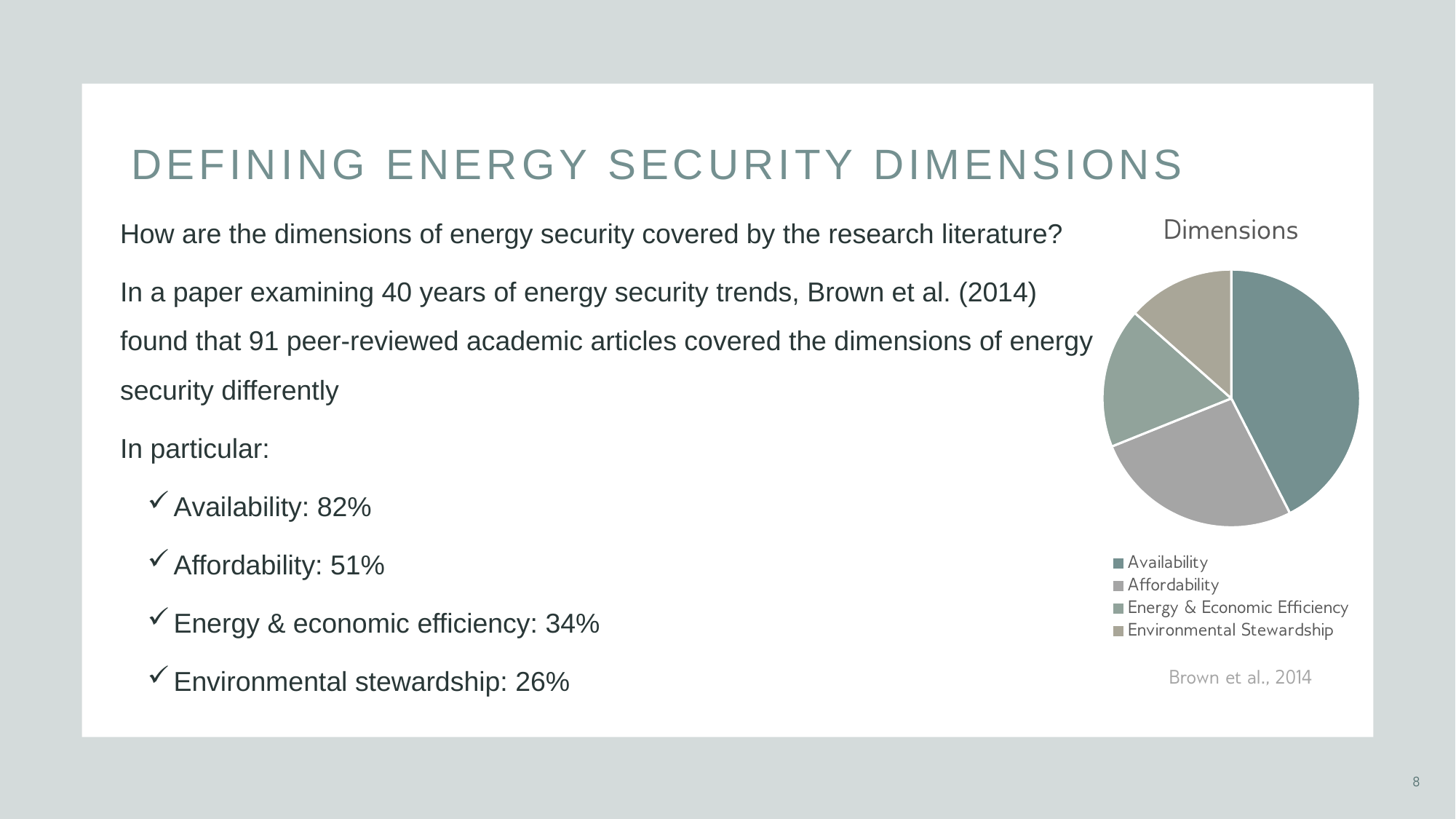

# Defining energy security dimensions
How are the dimensions of energy security covered by the research literature?
In a paper examining 40 years of energy security trends, Brown et al. (2014) found that 91 peer-reviewed academic articles covered the dimensions of energy security differently
In particular:
Αvailability: 82%
Αffordability: 51%
Εnergy & economic efficiency: 34%
Εnvironmental stewardship: 26%

### Chart: Dimensions

| Category | Sales |
|---|---|
| Availability | 82.0 |
| Affordability | 51.0 |
| Energy & Economic Efficiency | 34.0 |
| Environmental Stewardship | 26.0 |
Brown et al., 2014
8